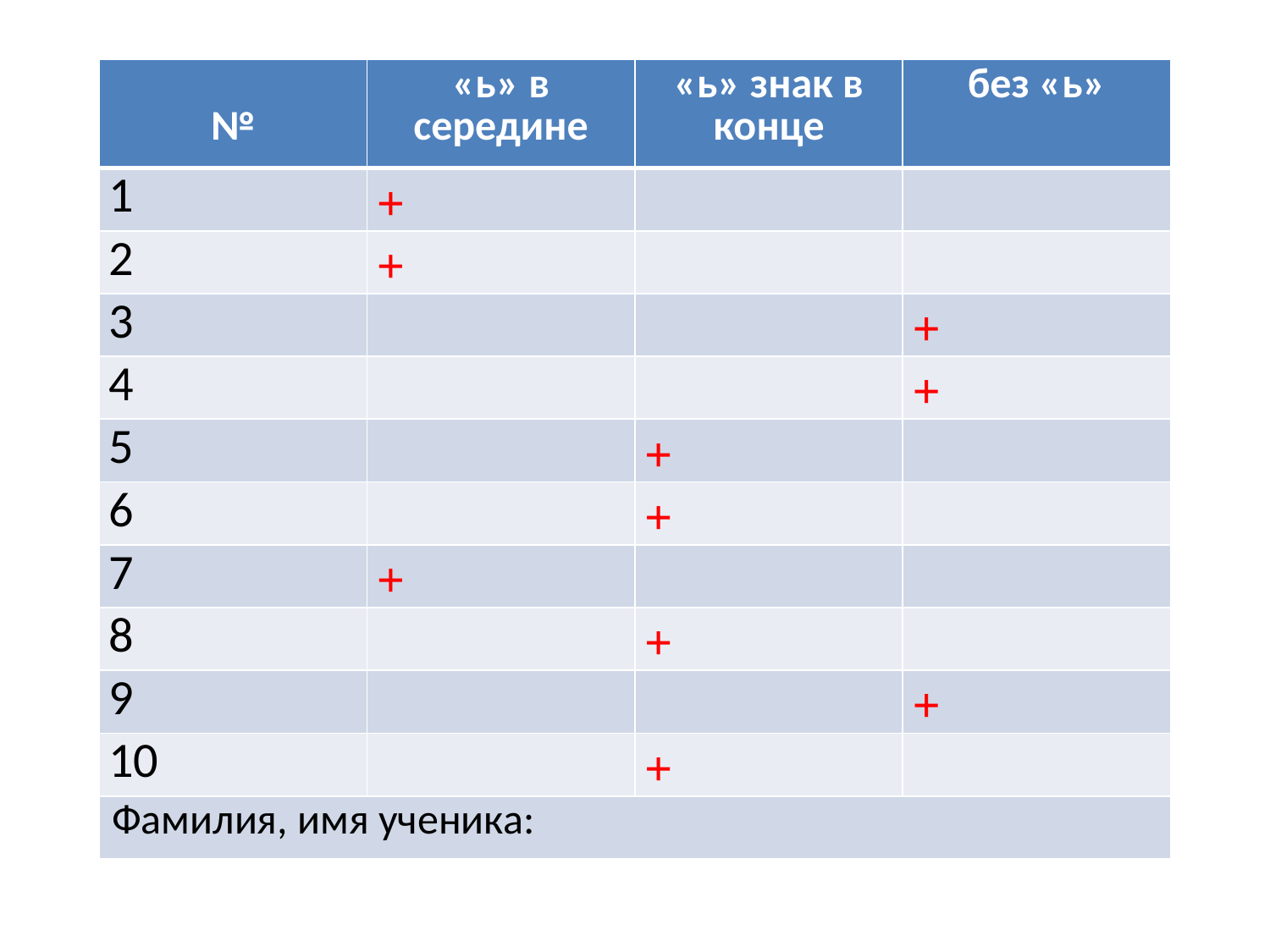

| № | «ь» в середине | «ь» знак в конце | без «ь» |
| --- | --- | --- | --- |
| 1 | + |  |  |
| 2 | + |  |  |
| 3 |  |  | + |
| 4 |  |  | + |
| 5 |  | + |  |
| 6 |  | + |  |
| 7 | + |  |  |
| 8 |  | + |  |
| 9 |  |  | + |
| 10 |  | + |  |
| Фамилия, имя ученика: |  |  |  |